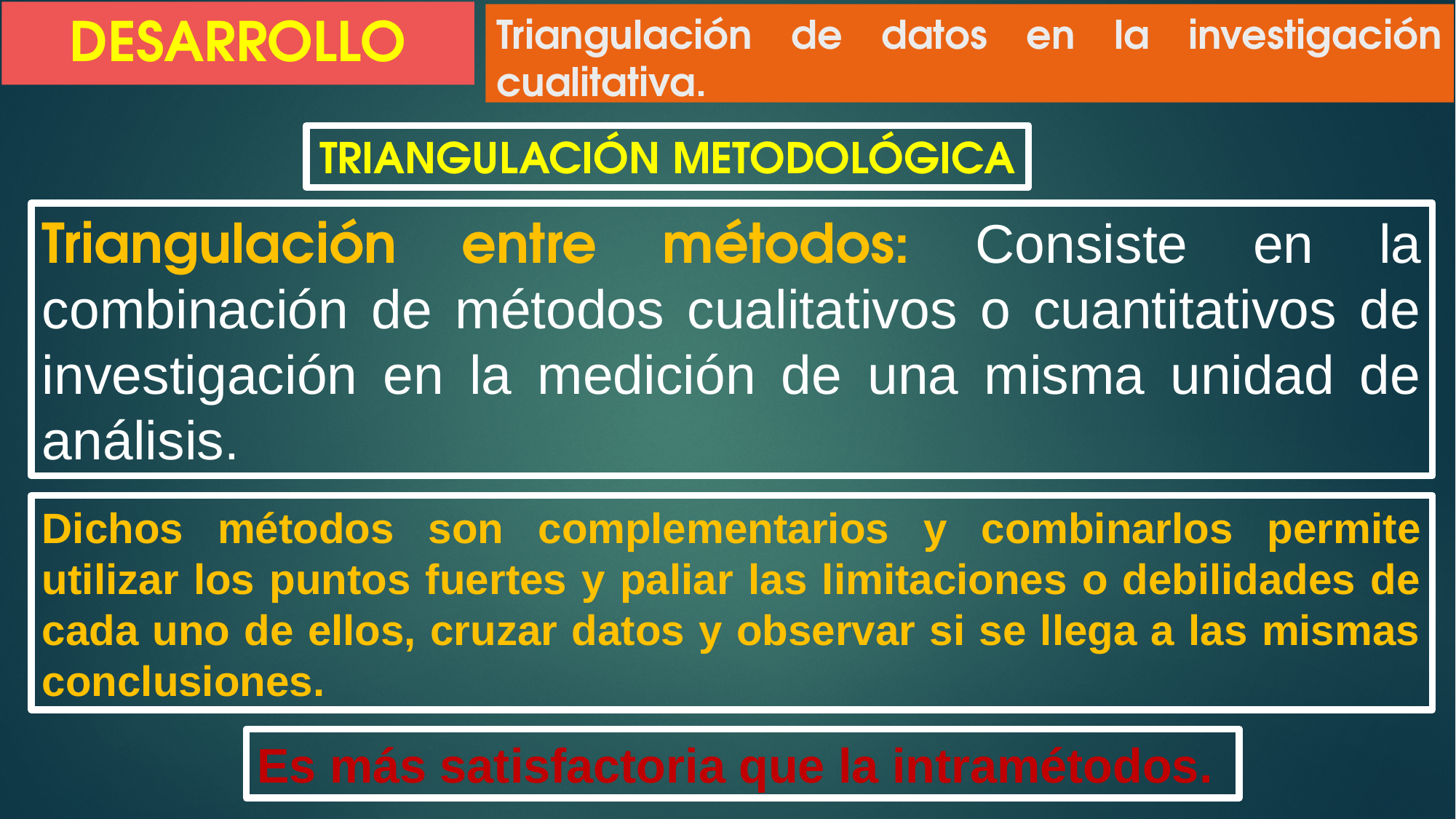

DESARROLLO
Triangulación de datos en la investigación cualitativa.
TRIANGULACIÓN METODOLÓGICA
Triangulación entre métodos: Consiste en la combinación de métodos cualitativos o cuantitativos de investigación en la medición de una misma unidad de análisis.
Dichos métodos son complementarios y combinarlos permite utilizar los puntos fuertes y paliar las limitaciones o debilidades de cada uno de ellos, cruzar datos y observar si se llega a las mismas conclusiones.
Es más satisfactoria que la intramétodos.